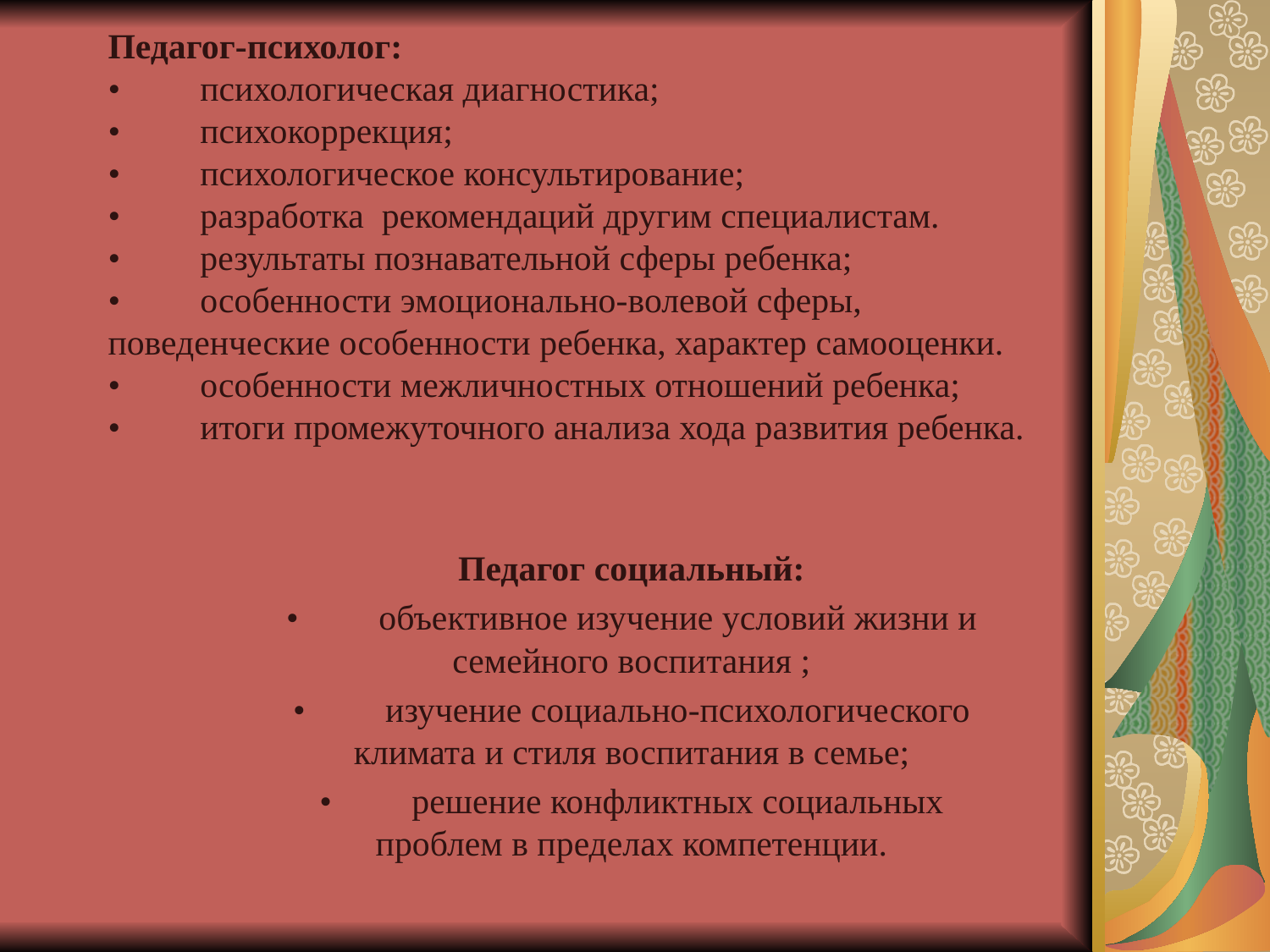

# Педагог-психолог: •         психологическая диагностика; •         психокоррекция; •         психологическое консультирование; •         разработка  рекомендаций другим специалистам. •         результаты познавательной сферы ребенка; •         особенности эмоционально-волевой сферы, поведенческие особенности ребенка, характер самооценки. •         особенности межличностных отношений ребенка; •         итоги промежуточного анализа хода развития ребенка.
Педагог социальный:
•         объективное изучение условий жизни и семейного воспитания ;
•         изучение социально-психологического климата и стиля воспитания в семье;
•         решение конфликтных социальных проблем в пределах компетенции.